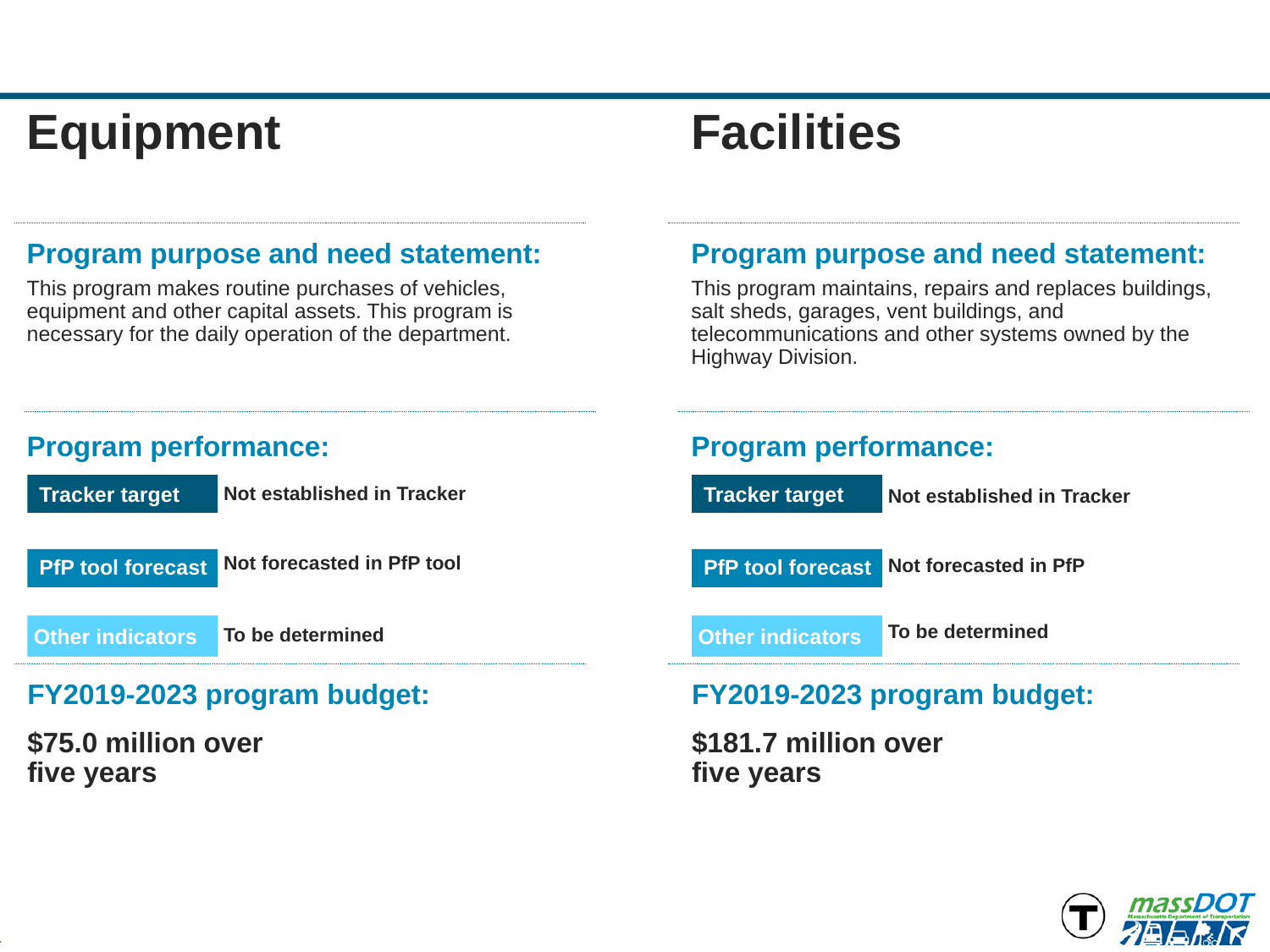

Equipment
Facilities
Program purpose and need statement:
Program purpose and need statement:
This program makes routine purchases of vehicles, equipment and other capital assets. This program is necessary for the daily operation of the department.
This program maintains, repairs and replaces buildings, salt sheds, garages, vent buildings, and telecommunications and other systems owned by the Highway Division.
Program performance:
Program performance:
Tracker target

Tracker target

Not established in Tracker
Not established in Tracker

PfP tool forecast

PfP tool forecast

Not forecasted in PfP tool
Not forecasted in PfP
To be determined
Other indicators
Other indicators
To be determined
FY2019-2023 program budget:
FY2019-2023 program budget:
$75.0 million over
five years
$181.7 million over
five years